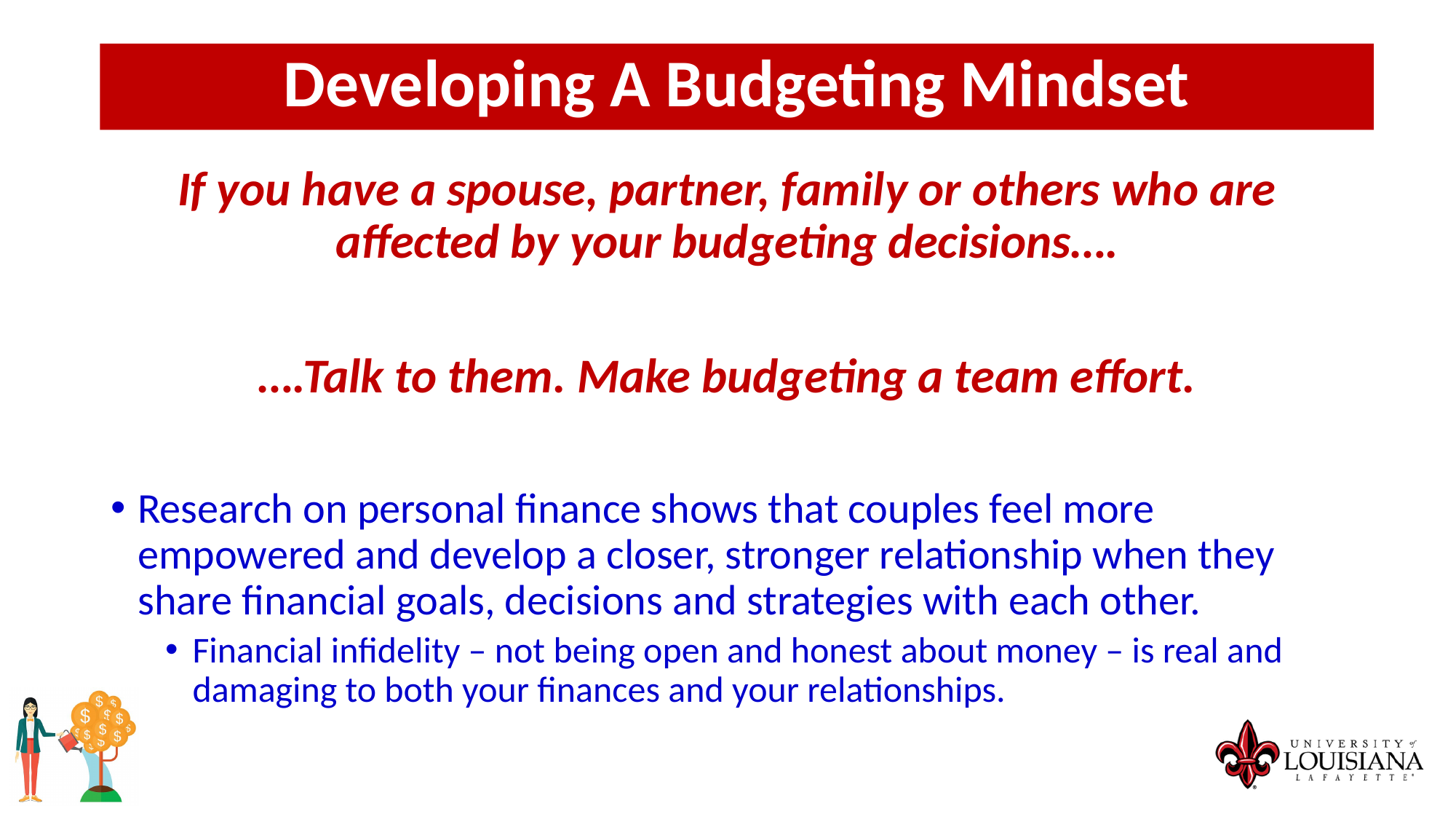

Developing A Budgeting Mindset
If you have a spouse, partner, family or others who are affected by your budgeting decisions….

….Talk to them. Make budgeting a team effort.

Research on personal finance shows that couples feel more empowered and develop a closer, stronger relationship when they share financial goals, decisions and strategies with each other.
Financial infidelity – not being open and honest about money – is real and damaging to both your finances and your relationships.